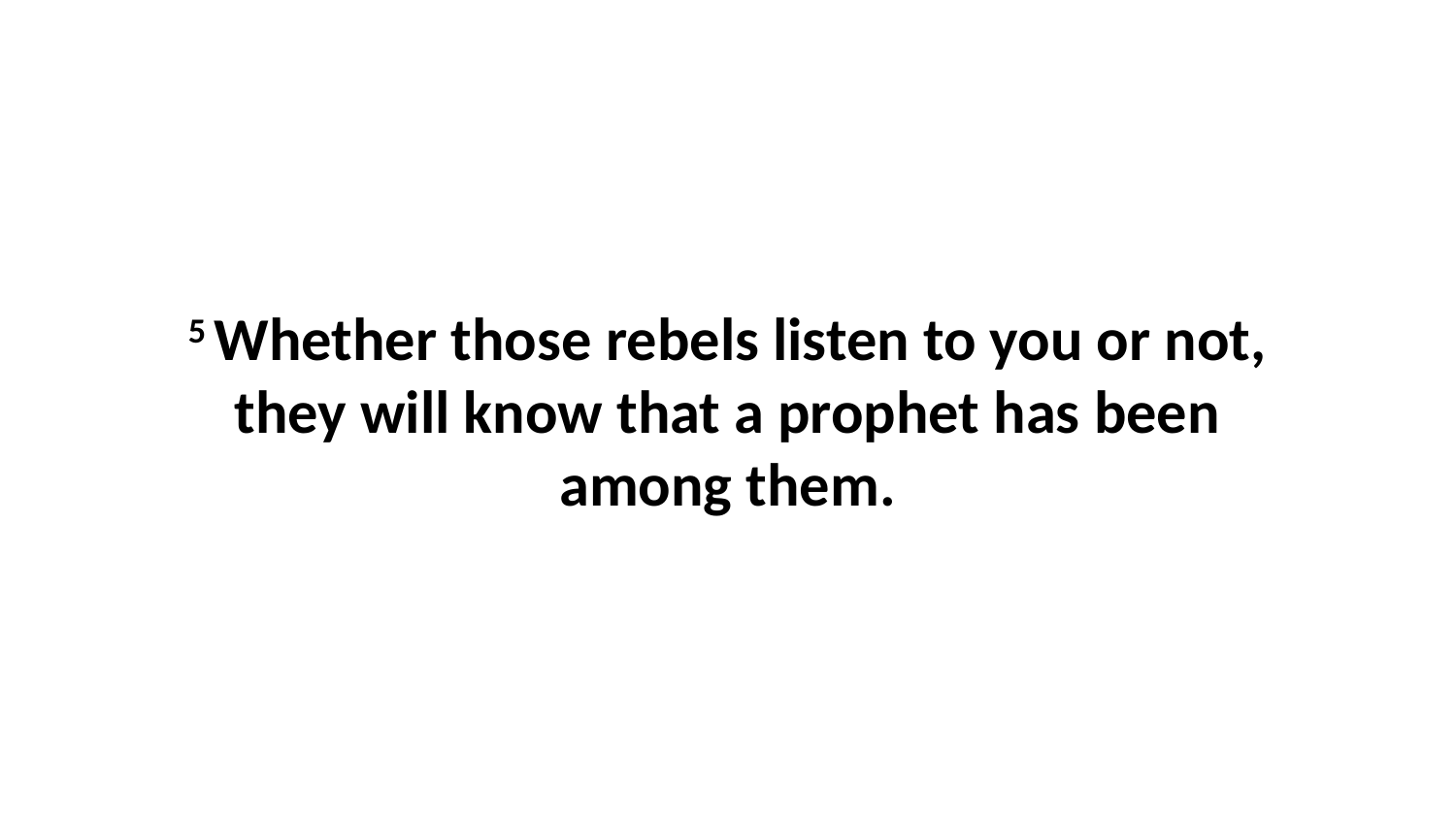

5 Whether those rebels listen to you or not, they will know that a prophet has been among them.